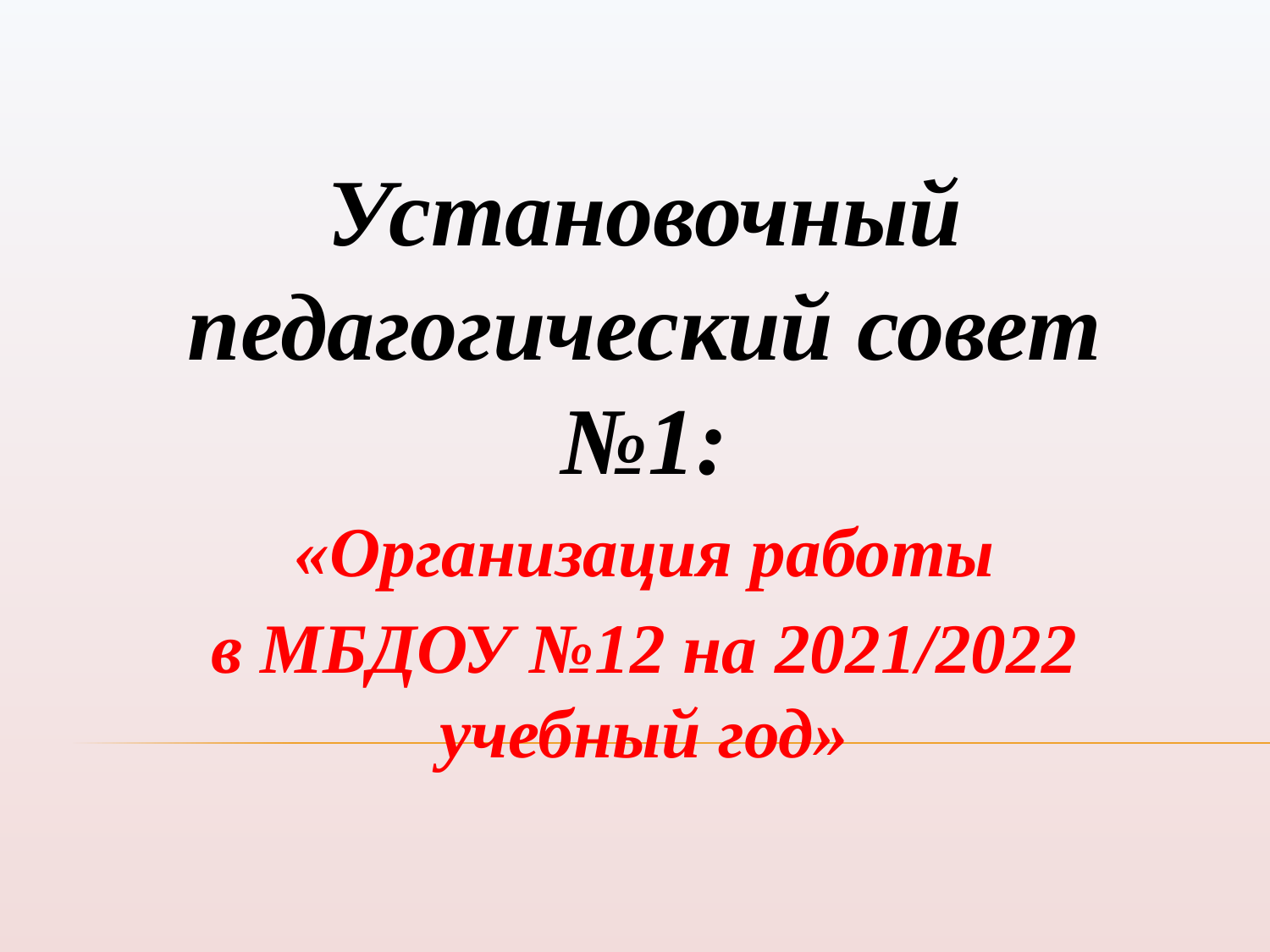

Установочный педагогический совет №1:
 «Организация работы
в МБДОУ №12 на 2021/2022 учебный год»